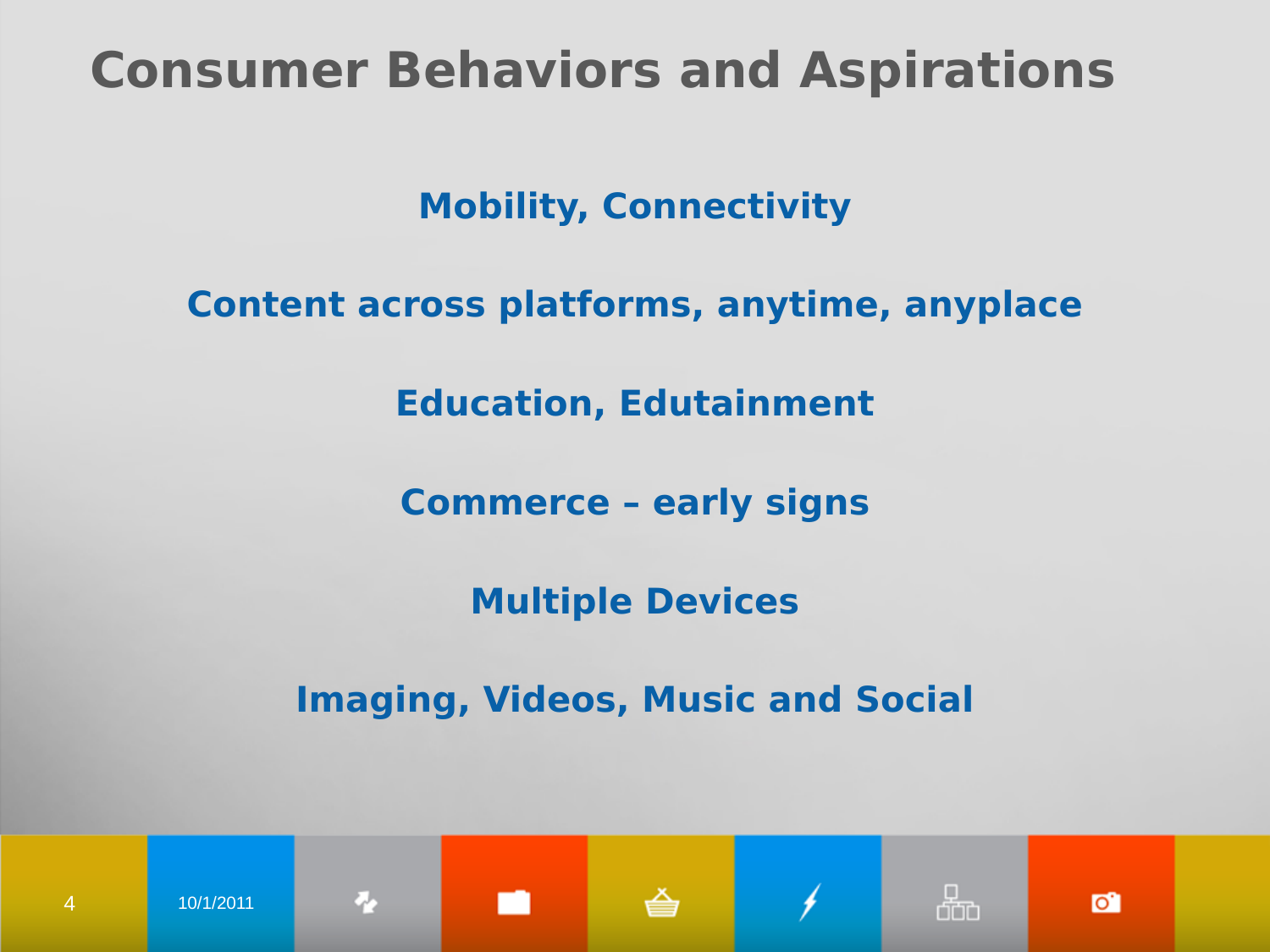

# Consumer Behaviors and Aspirations
Mobility, Connectivity

Content across platforms, anytime, anyplace

Education, Edutainment

Commerce – early signs

Multiple Devices

Imaging, Videos, Music and Social
4
10/1/2011